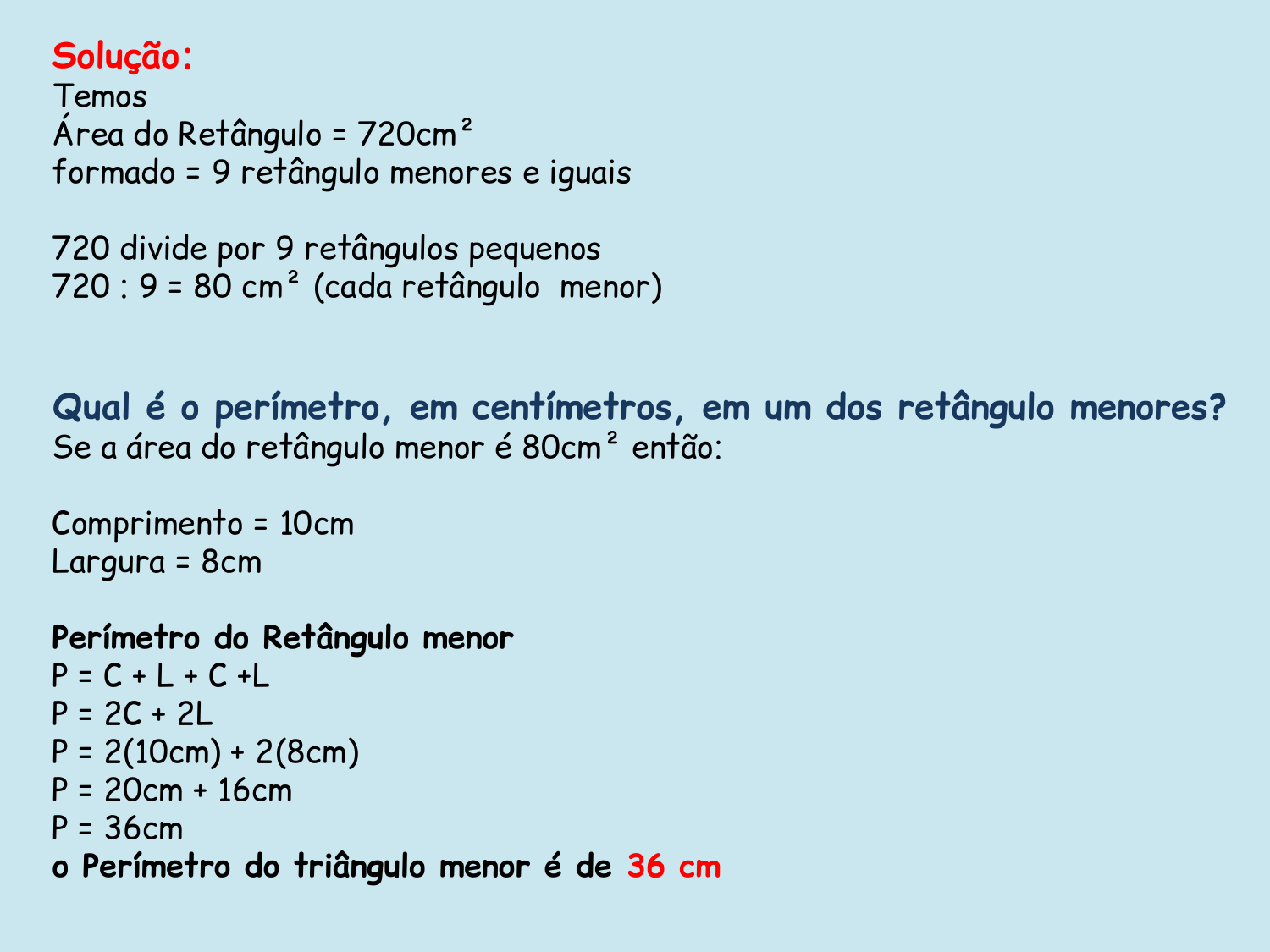

Solução:
Temos
Área do Retângulo = 720cm²
formado = 9 retângulo menores e iguais
720 divide por 9 retângulos pequenos
720 : 9 = 80 cm² (cada retângulo  menor)
Qual é o perímetro, em centímetros, em um dos retângulo menores?
Se a área do retângulo menor é 80cm² então:
Comprimento = 10cm
Largura = 8cm
Perímetro do Retângulo menor
P = C + L + C +L
P = 2C + 2L
P = 2(10cm) + 2(8cm)
P = 20cm + 16cm
P = 36cm
o Perímetro do triângulo menor é de 36 cm